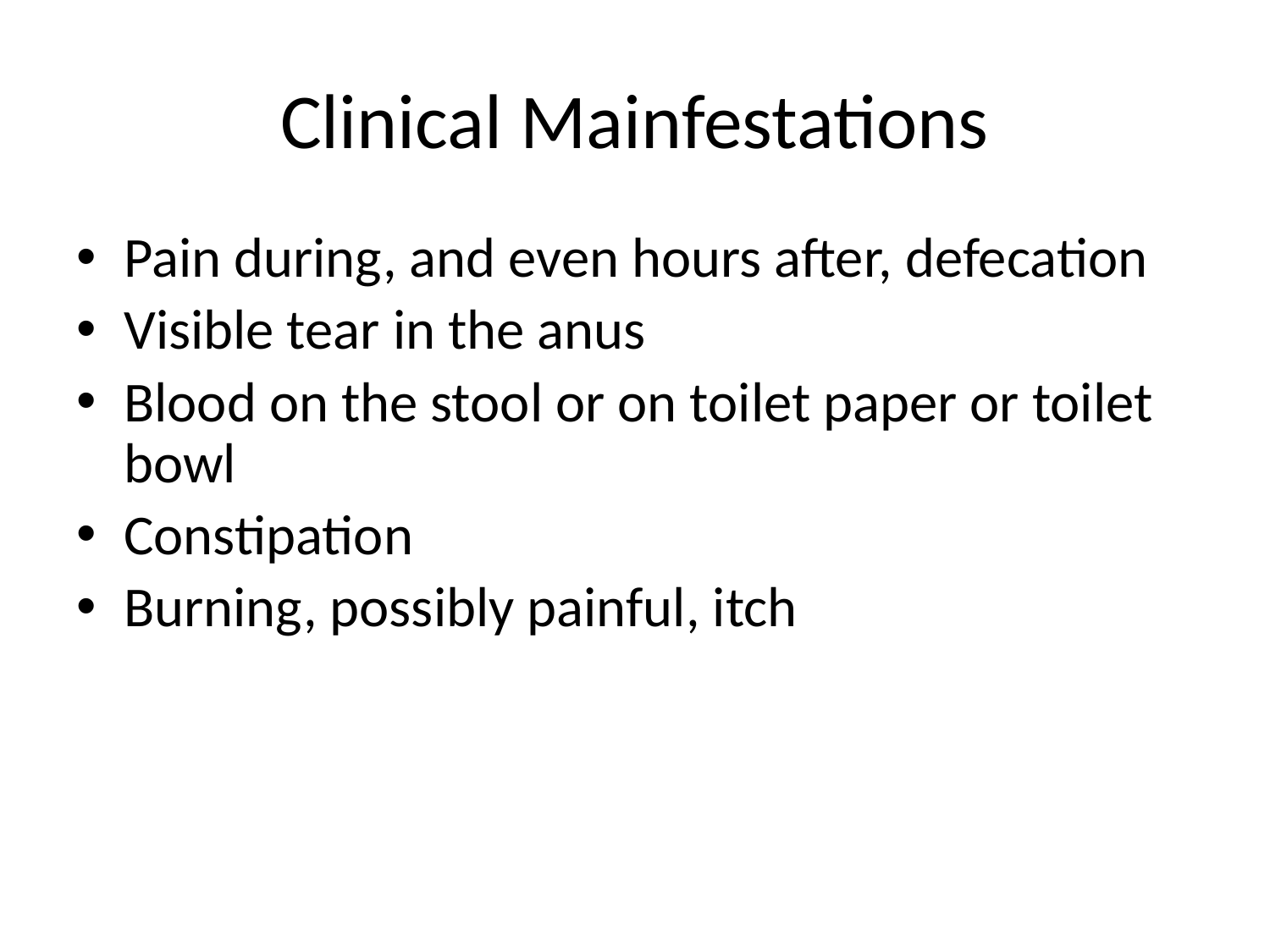

# Clinical Mainfestations
Pain during, and even hours after, defecation
Visible tear in the anus
Blood on the stool or on toilet paper or toilet bowl
Constipation
Burning, possibly painful, itch